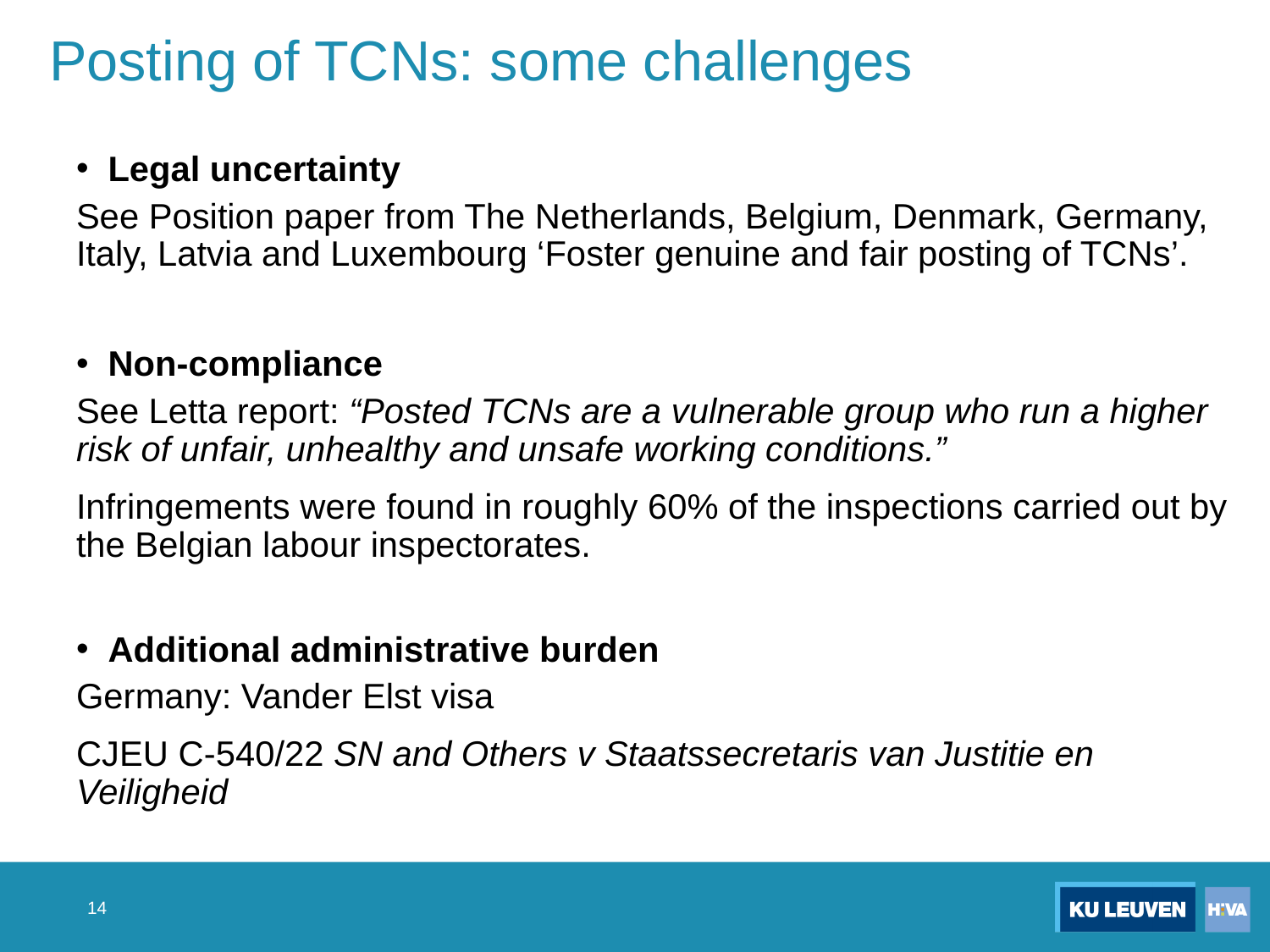

# Posting of TCNs: some challenges
Legal uncertainty
See Position paper from The Netherlands, Belgium, Denmark, Germany, Italy, Latvia and Luxembourg ‘Foster genuine and fair posting of TCNs’.

Non-compliance
See Letta report: “Posted TCNs are a vulnerable group who run a higher risk of unfair, unhealthy and unsafe working conditions.”

Infringements were found in roughly 60% of the inspections carried out by the Belgian labour inspectorates.

Additional administrative burden
Germany: Vander Elst visa

CJEU C-540/22 SN and Others v Staatssecretaris van Justitie en Veiligheid

14